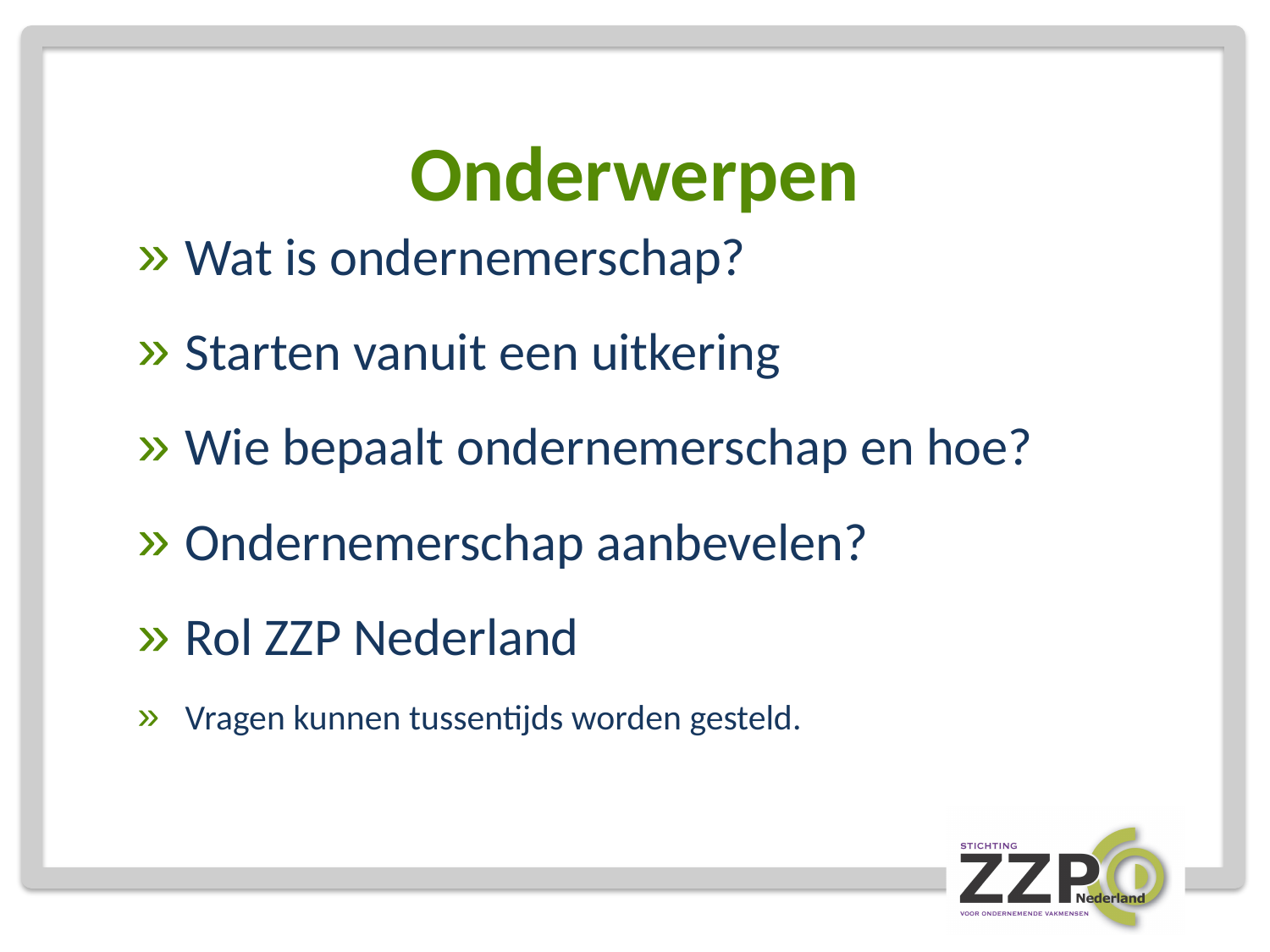

# Onderwerpen
Wat is ondernemerschap?
Starten vanuit een uitkering
Wie bepaalt ondernemerschap en hoe?
Ondernemerschap aanbevelen?
Rol ZZP Nederland
Vragen kunnen tussentijds worden gesteld.